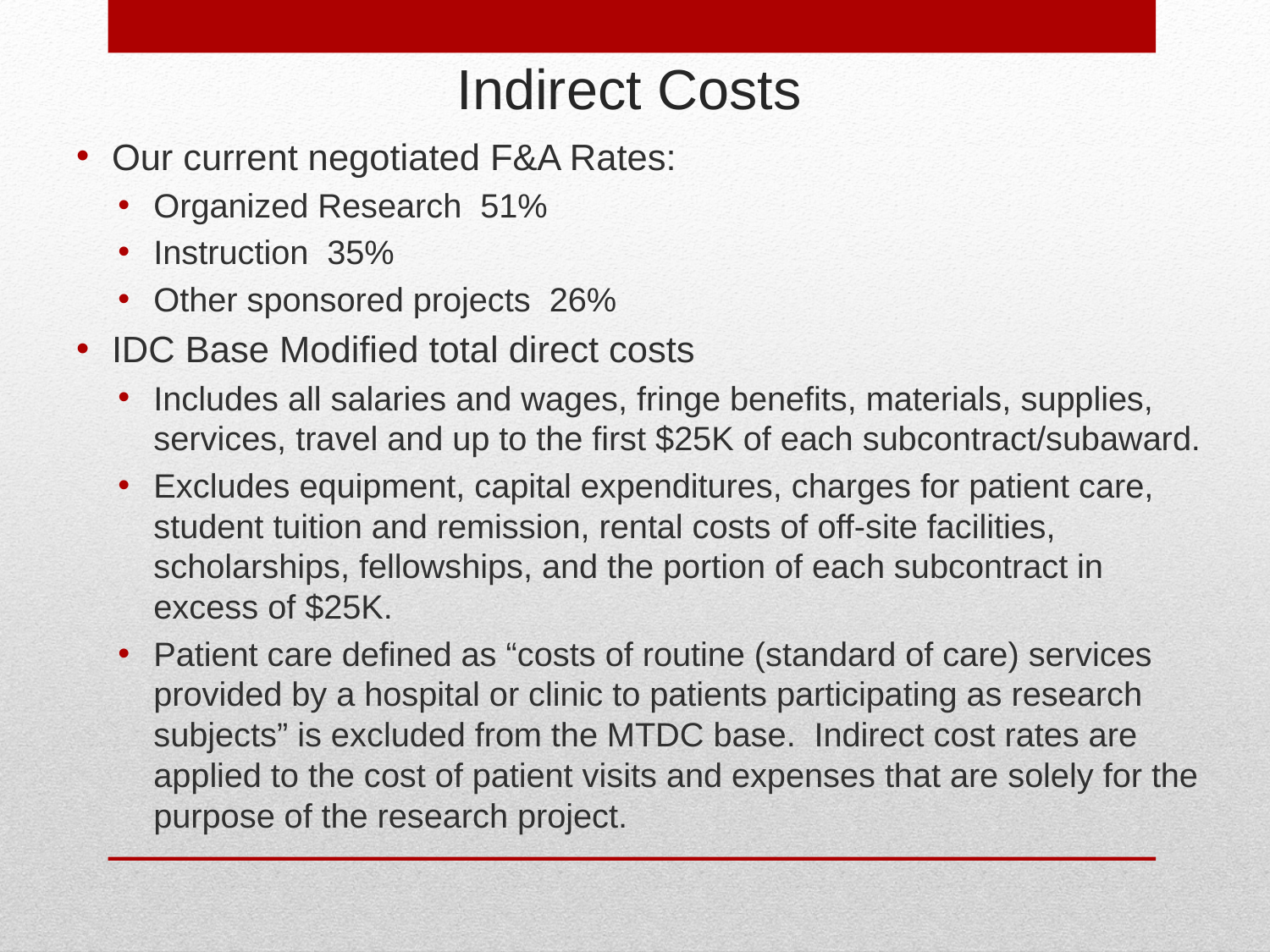

# Indirect Costs
Our current negotiated F&A Rates:
Organized Research  51%
Instruction  35%
Other sponsored projects  26%
IDC Base Modified total direct costs
Includes all salaries and wages, fringe benefits, materials, supplies, services, travel and up to the first $25K of each subcontract/subaward.
Excludes equipment, capital expenditures, charges for patient care, student tuition and remission, rental costs of off-site facilities, scholarships, fellowships, and the portion of each subcontract in excess of $25K.
Patient care defined as “costs of routine (standard of care) services provided by a hospital or clinic to patients participating as research subjects” is excluded from the MTDC base.  Indirect cost rates are applied to the cost of patient visits and expenses that are solely for the purpose of the research project.